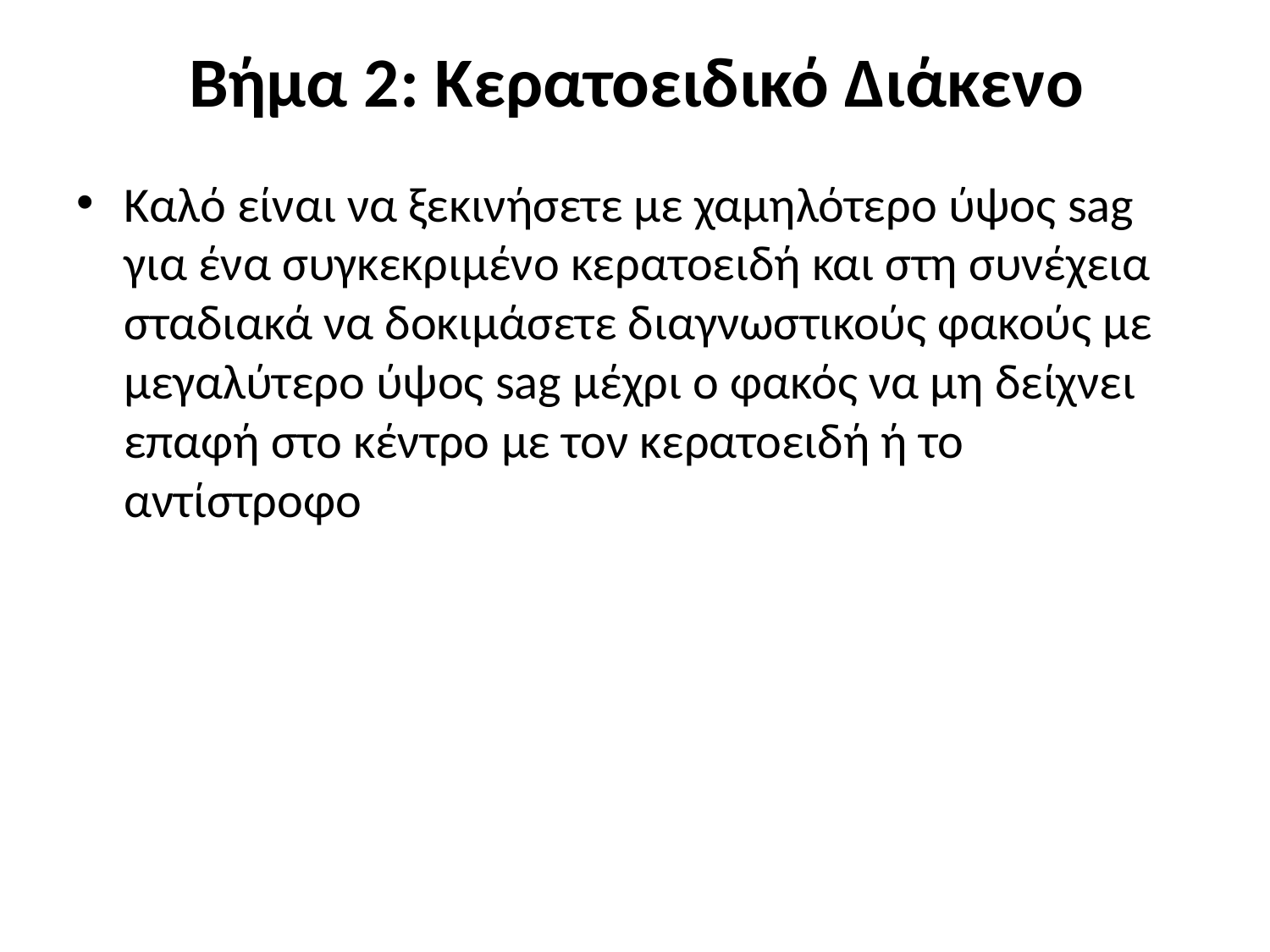

# Βήμα 2: Κερατοειδικό Διάκενο
Καλό είναι να ξεκινήσετε με χαμηλότερο ύψος sag για ένα συγκεκριμένο κερατοειδή και στη συνέχεια σταδιακά να δοκιμάσετε διαγνωστικούς φακούς με μεγαλύτερο ύψος sag μέχρι ο φακός να μη δείχνει επαφή στο κέντρο με τον κερατοειδή ή το αντίστροφο